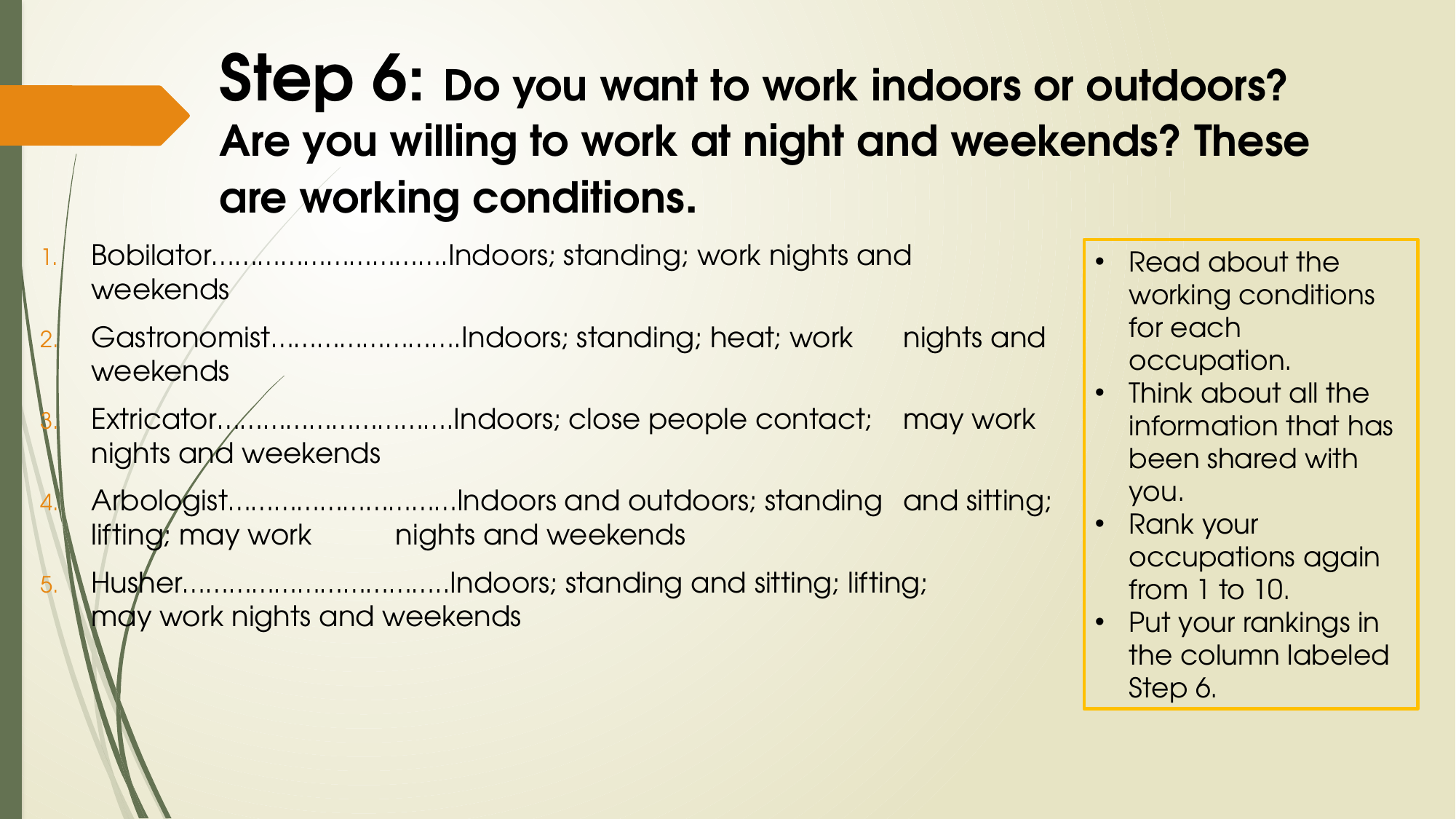

Step 6: Do you want to work indoors or outdoors? Are you willing to work at night and weekends? These are working conditions.
Bobilator………………………….Indoors; standing; work nights and 									weekends
Gastronomist…………………….Indoors; standing; heat; work 										nights and weekends
Extricator………………………….Indoors; close people contact; 										may work nights and weekends
Arbologist…………………………Indoors and outdoors; standing 										and sitting; lifting; may work 										nights and weekends
Husher……………………………..Indoors; standing and sitting; lifting; 									may work nights and weekends
Read about the working conditions for each occupation.
Think about all the information that has been shared with you.
Rank your occupations again from 1 to 10.
Put your rankings in the column labeled Step 6.